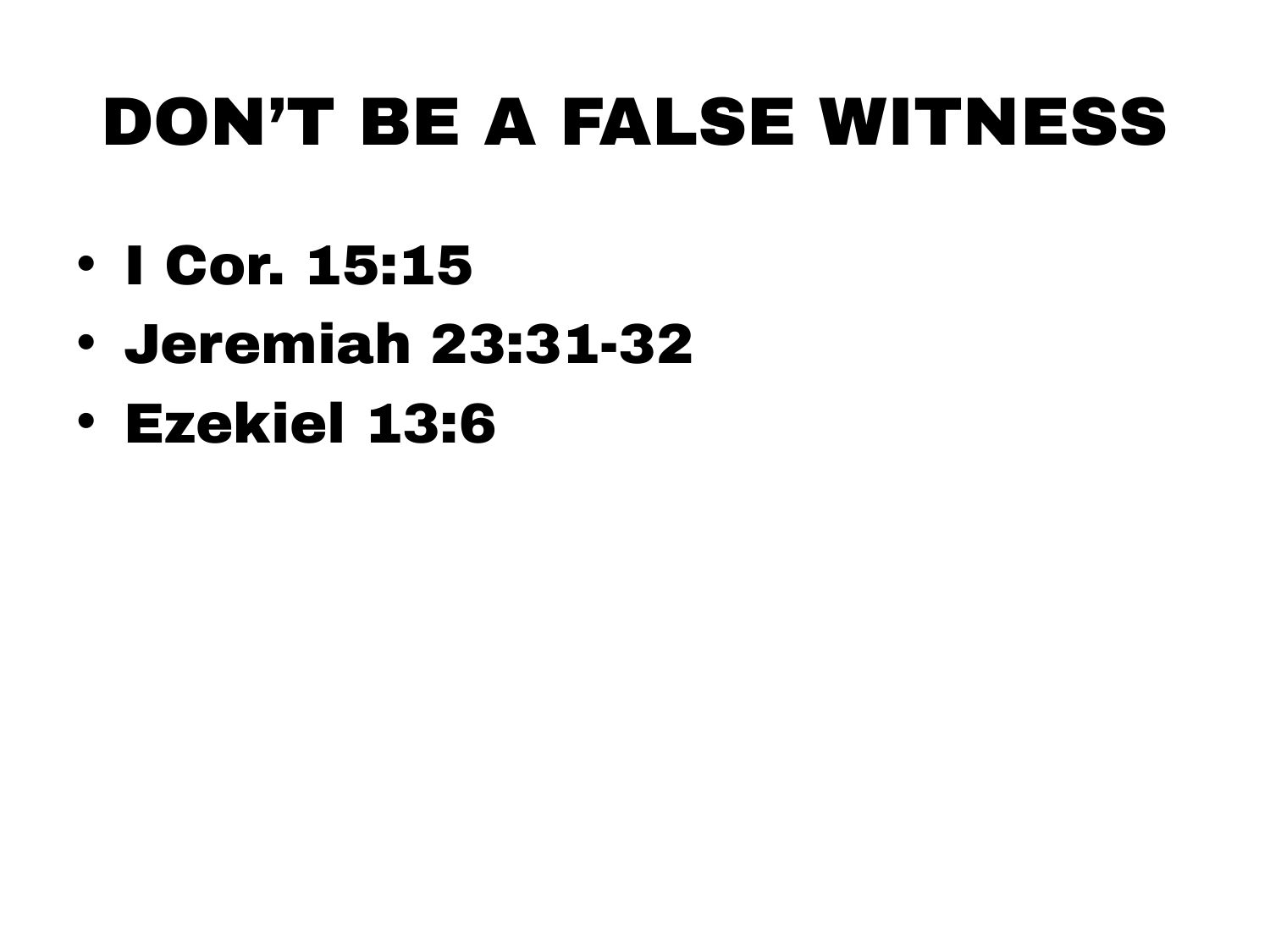

# DON’T BE A FALSE WITNESS
I Cor. 15:15
Jeremiah 23:31-32
Ezekiel 13:6